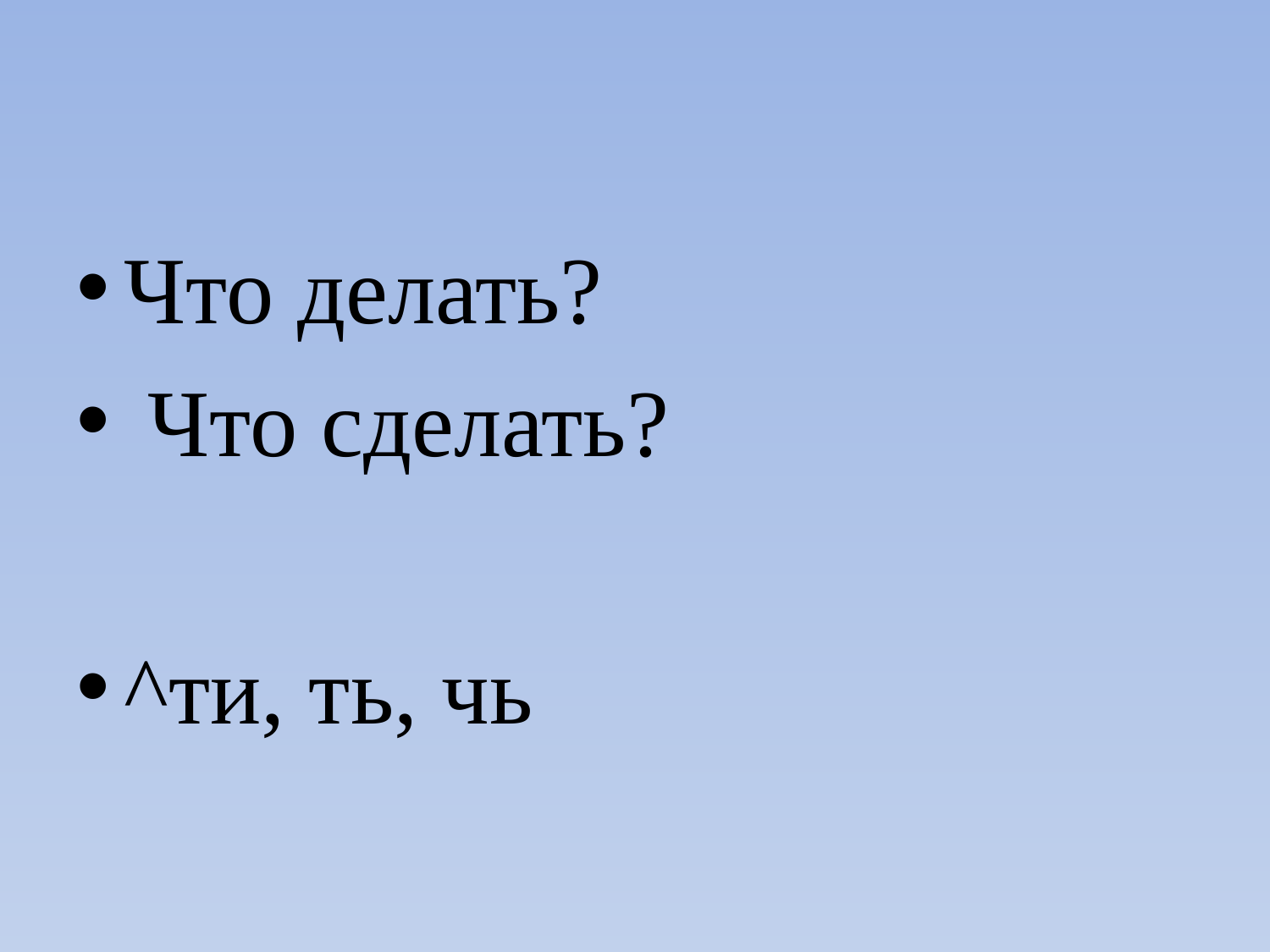

#
Что делать?
 Что сделать?

^ти, ть, чь